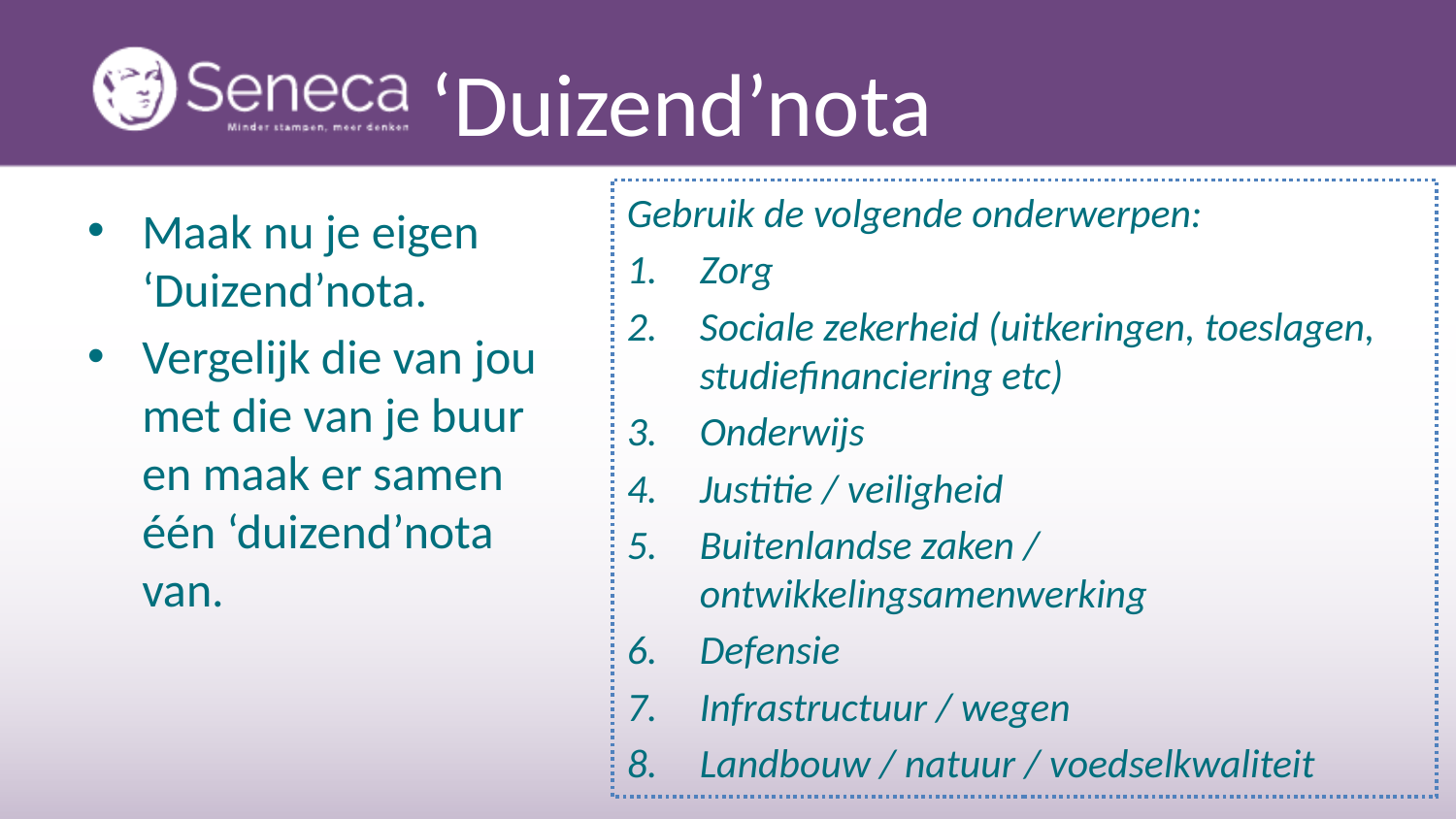

# ‘Duizend’nota
Gebruik de volgende onderwerpen:
Zorg
Sociale zekerheid (uitkeringen, toeslagen, studiefinanciering etc)
Onderwijs
Justitie / veiligheid
Buitenlandse zaken / ontwikkelingsamenwerking
Defensie
Infrastructuur / wegen
Landbouw / natuur / voedselkwaliteit

Maak nu je eigen
‘Duizend’nota.
Vergelijk die van jou
met die van je buur
en maak er samen
één ‘duizend’nota
van.